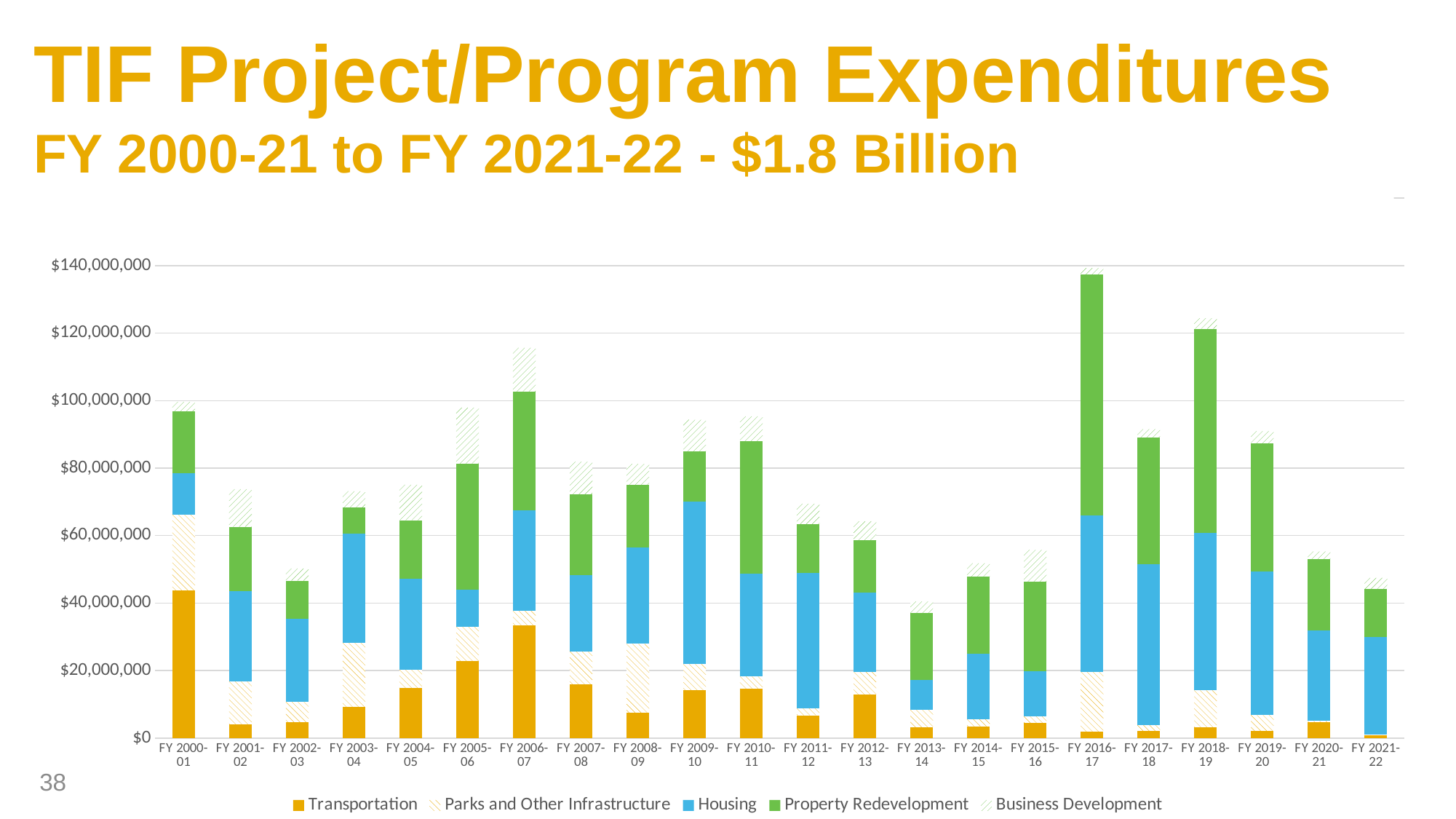

TIF Project/Program Expenditures
FY 2000-21 to FY 2021-22 - $1.8 Billion

### Chart: TIF Project/Program Expenditures: FY 2000-21 to FY 2021-22
$1.8 Billion

| Category | Transportation | Parks and Other Infrastructure | Housing | Property Redevelopment | Business Development |
|---|---|---|---|---|---|
| FY 2000-01 | 43730857.63 | 22484855.84 | 12199012.899999991 | 18358996.76000001 | 2870665.7699999996 |
| FY 2001-02 | 4083587.4800000004 | 12681534.009999998 | 26757465.509999987 | 19073108.580000013 | 11151120.03 |
| FY 2002-03 | 4587035.28 | 6100847.990000001 | 24633639.56999999 | 11319174.079999996 | 3580327.6799999997 |
| FY 2003-04 | 9187252.609999998 | 19013426.479999997 | 32272074.429999985 | 7841985.450000006 | 4796321.19 |
| FY 2004-05 | 14750707.789999997 | 5477357.170000001 | 26950314.939999998 | 17369490.160000008 | 10497628.580000002 |
| FY 2005-06 | 22754025.110000007 | 10267631.119999995 | 10887631.96 | 37395847.62000001 | 16612132.960000003 |
| FY 2006-07 | 33423972.51 | 4241147.18 | 29828763.26 | 35151765.35000005 | 13006810.199999997 |
| FY 2007-08 | 15828043.3 | 9882033.77 | 22481435.60999999 | 23949470.18 | 9719743.05 |
| FY 2008-09 | 7446469.0 | 20439515.349999998 | 28668178.179999992 | 18383839.199999988 | 6303778.299999999 |
| FY 2009-10 | 14089521.3 | 7800806.25 | 48183079.11000002 | 14918473.929999989 | 9333141.29 |
| FY 2010-11 | 14597065.46 | 3630134.39 | 30448432.07 | 39246319.06999997 | 7402434.550000002 |
| FY 2011-12 | 6713489.159999998 | 2128155.31 | 40146751.61000001 | 14409593.949999997 | 6002274.139999994 |
| FY 2012-13 | 12904414.459999997 | 6778669.040000001 | 23479185.710000005 | 15369473.060000017 | 5707249.339999992 |
| FY 2013-14 | 3142867.5300000007 | 5170387.460000001 | 8833017.4 | 19835874.24 | 3485202.669999999 |
| FY 2014-15 | 3455384.6499999976 | 2147211.34 | 19388618.08 | 22840527.639999952 | 3972620.740000001 |
| FY 2015-16 | 4396988.899999998 | 2017534.890000002 | 13270409.510000002 | 26545138.920000073 | 9514446.18000003 |
| FY 2016-17 | 1845522.26 | 17831298.20999998 | 46379689.24 | 71293486.6900001 | 1941847.6000000006 |
| FY 2017-18 | 2083861.5800000008 | 1725227.6400000004 | 47771794.43000001 | 37372127.4900002 | 2583082.9700000007 |
| FY 2018-19 | 3194766.8699999996 | 10902640.379999993 | 46693487.12 | 60494337.32999997 | 3138642.0100000016 |
| FY 2019-20 | 2125913.059999999 | 4650387.549999999 | 42533499.14999999 | 37925340.56000012 | 3697196.949999996 |
| FY 2020-21 | 4638289.68 | 385809.54000000015 | 26856332.5 | 21111044.42000004 | 2307880.210000001 |
| FY 2021-22 | 992134.3 | 29902.469999999998 | 28854007.45 | 14330922.84000001 | 3252429.51 |
38